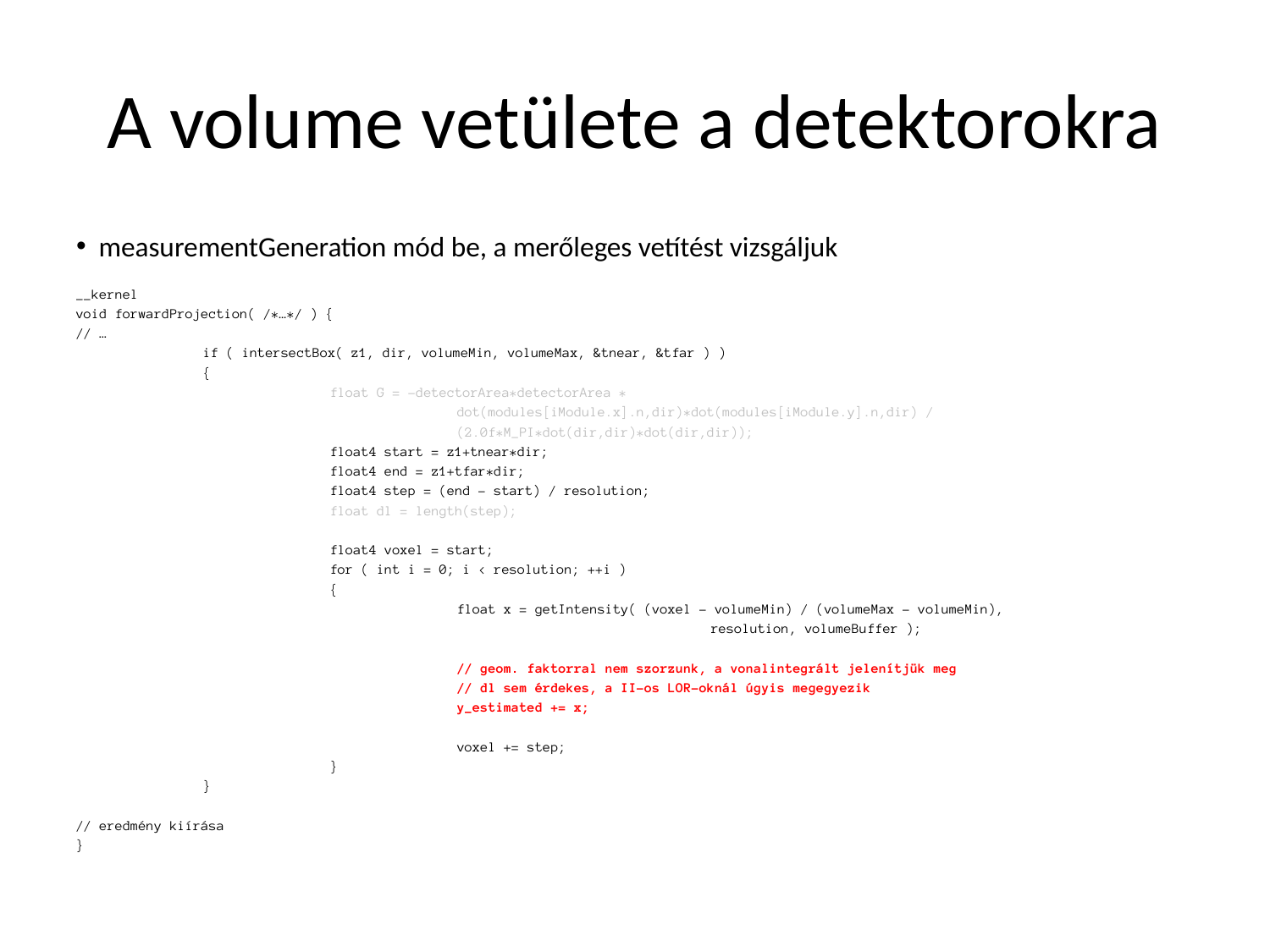

# A volume vetülete a detektorokra
  measurementGeneration mód be, a merőleges vetítést vizsgáljuk

__kernel
void forwardProjection( /*…*/ ) {
// …
	if ( intersectBox( z1, dir, volumeMin, volumeMax, &tnear, &tfar ) )
	{
		float G = -detectorArea*detectorArea *
			dot(modules[iModule.x].n,dir)*dot(modules[iModule.y].n,dir) /
			(2.0f*M_PI*dot(dir,dir)*dot(dir,dir));
		float4 start = z1+tnear*dir;
		float4 end = z1+tfar*dir;
		float4 step = (end - start) / resolution;
		float dl = length(step);

		float4 voxel = start;
		for ( int i = 0; i < resolution; ++i )
		{
			float x = getIntensity( (voxel - volumeMin) / (volumeMax - volumeMin),
					resolution, volumeBuffer );

			// geom. faktorral nem szorzunk, a vonalintegrált jelenítjük meg
			// dl sem érdekes, a II-os LOR-oknál úgyis megegyezik
			y_estimated += x;

			voxel += step;
		}
	}

// eredmény kiírása
}